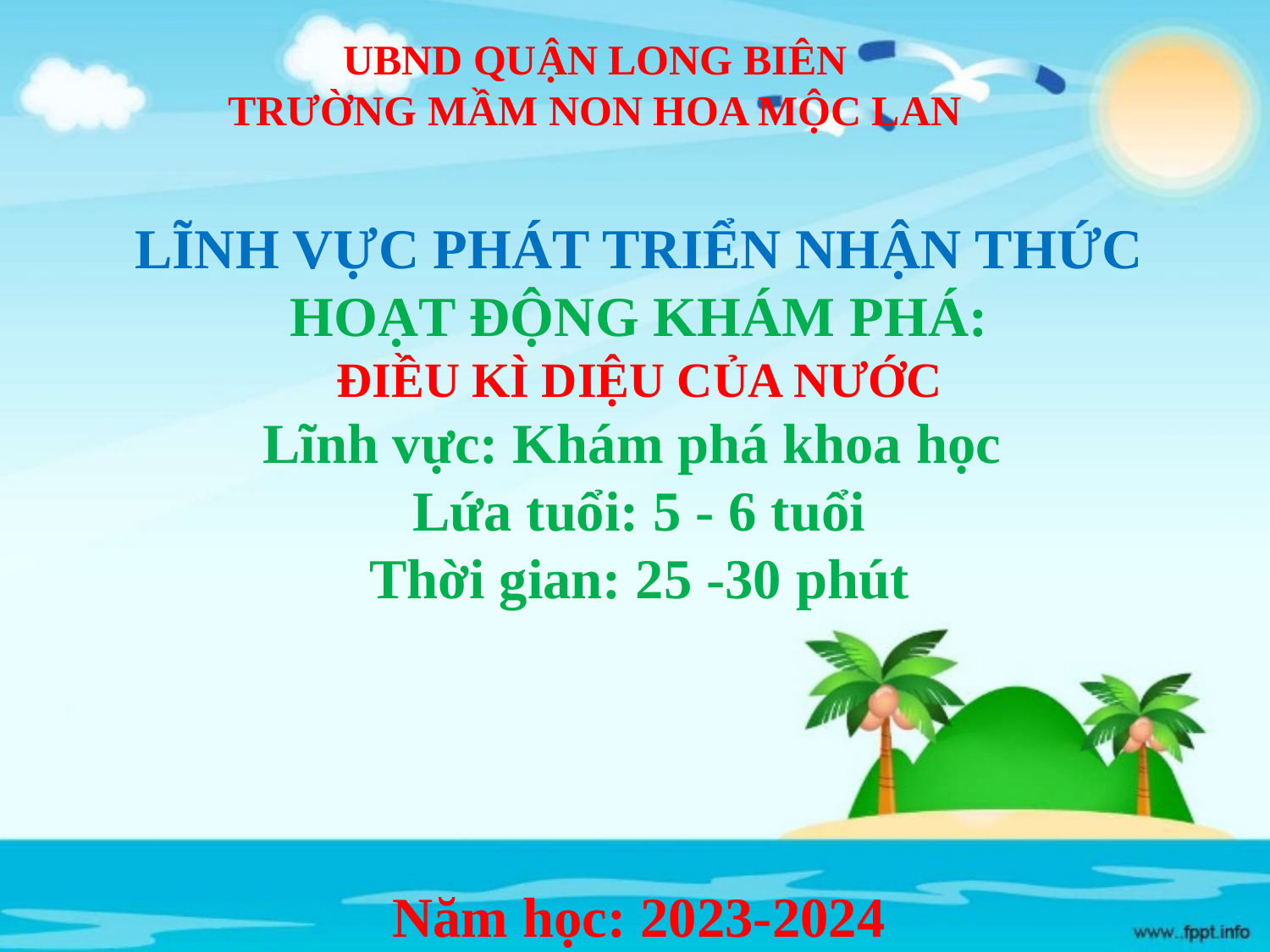

UBND QUẬN LONG BIÊN
TRƯỜNG MẦM NON HOA MỘC LAN
LĨNH VỰC PHÁT TRIỂN NHẬN THỨC
HOẠT ĐỘNG KHÁM PHÁ:
ĐIỀU KÌ DIỆU CỦA NƯỚC
Lĩnh vực: Khám phá khoa học
Lứa tuổi: 5 - 6 tuổi
Thời gian: 25 -30 phút

Năm học: 2023-2024